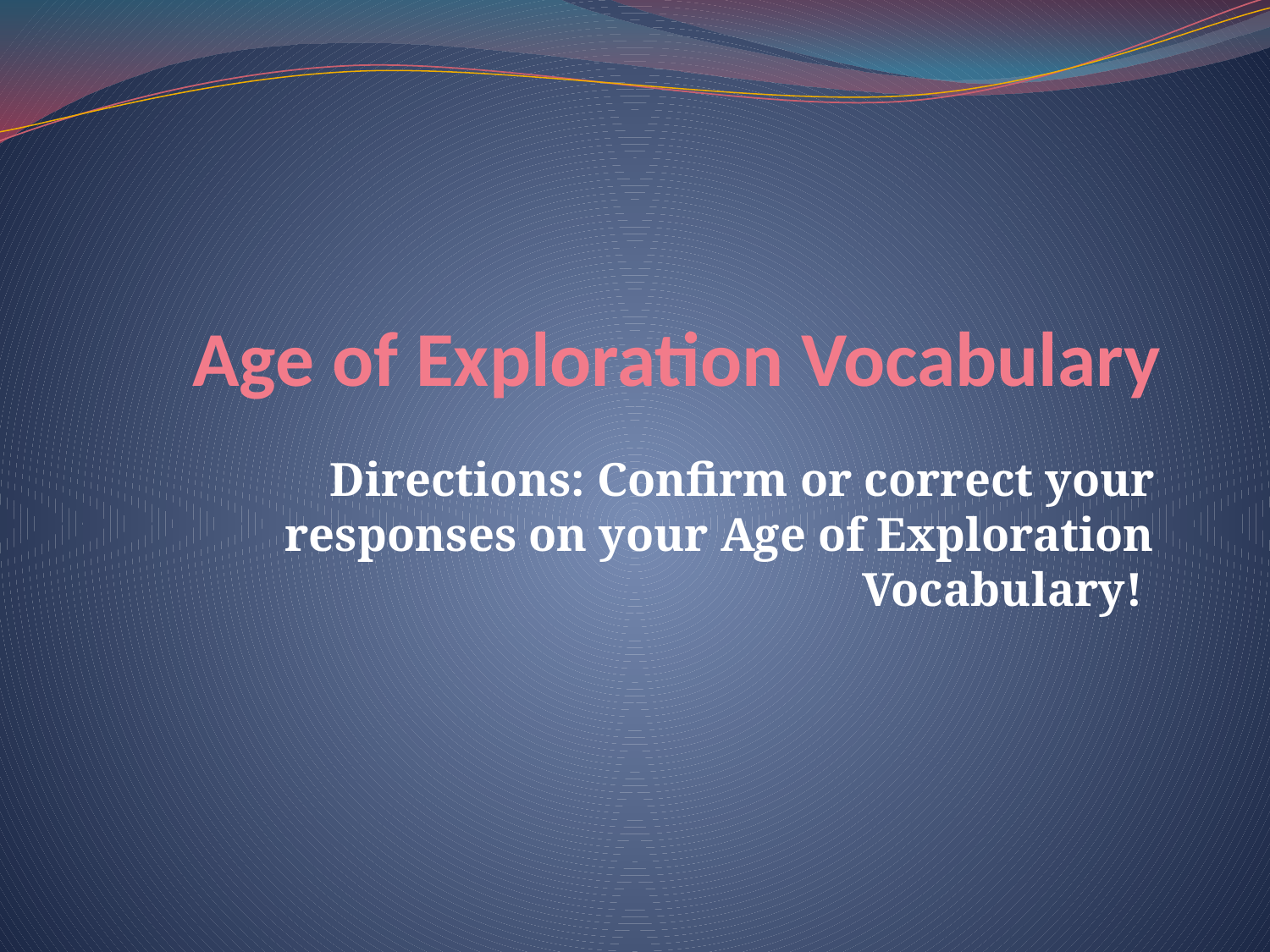

# Age of Exploration Vocabulary
Directions: Confirm or correct your responses on your Age of Exploration Vocabulary!